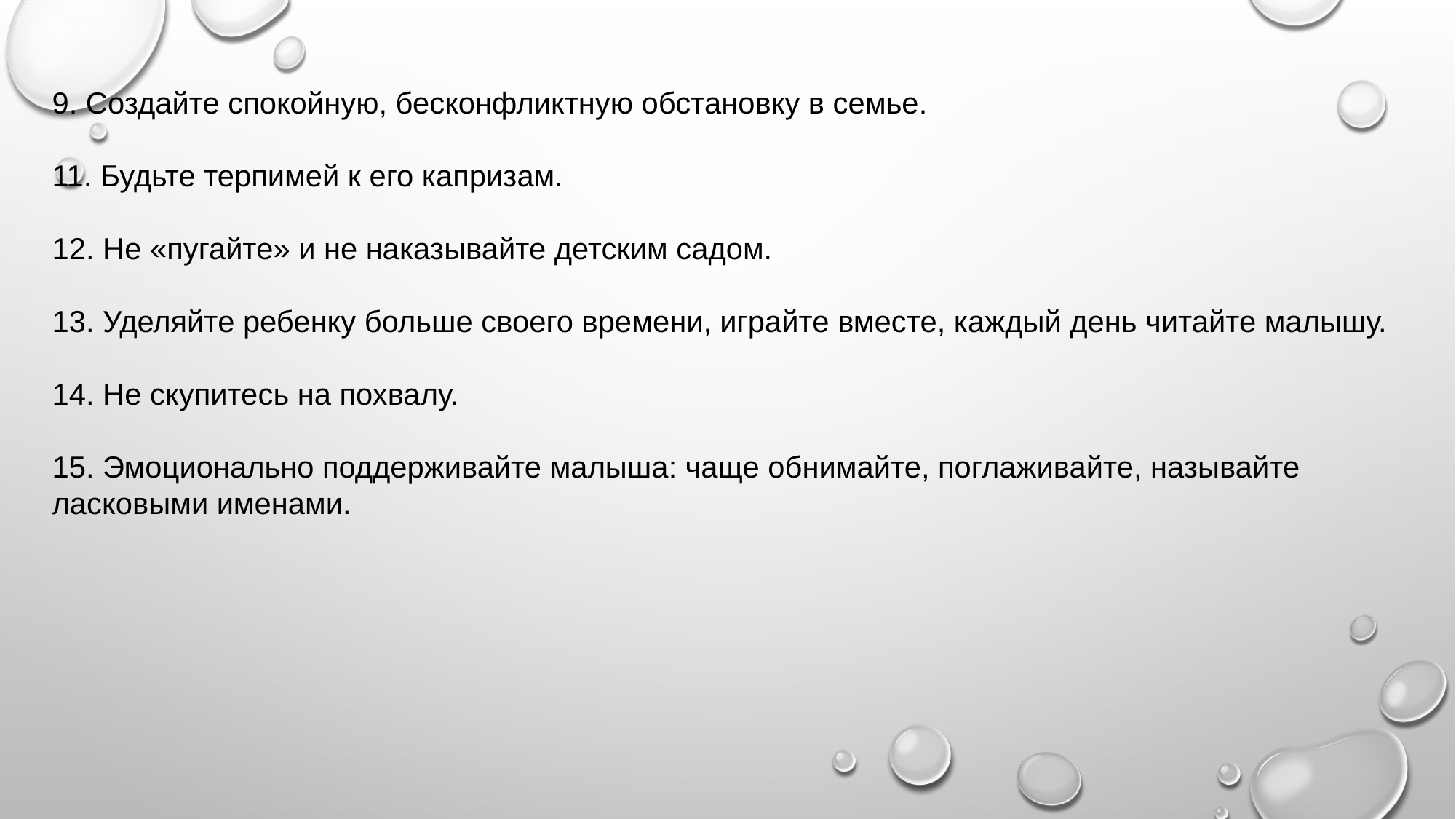

9. Создайте спокойную, бесконфликтную обстановку в семье.

11. Будьте терпимей к его капризам.

12. Не «пугайте» и не наказывайте детским садом.

13. Уделяйте ребенку больше своего времени, играйте вместе, каждый день читайте малышу.

14. Не скупитесь на похвалу.

15. Эмоционально поддерживайте малыша: чаще обнимайте, поглаживайте, называйте ласковыми именами.